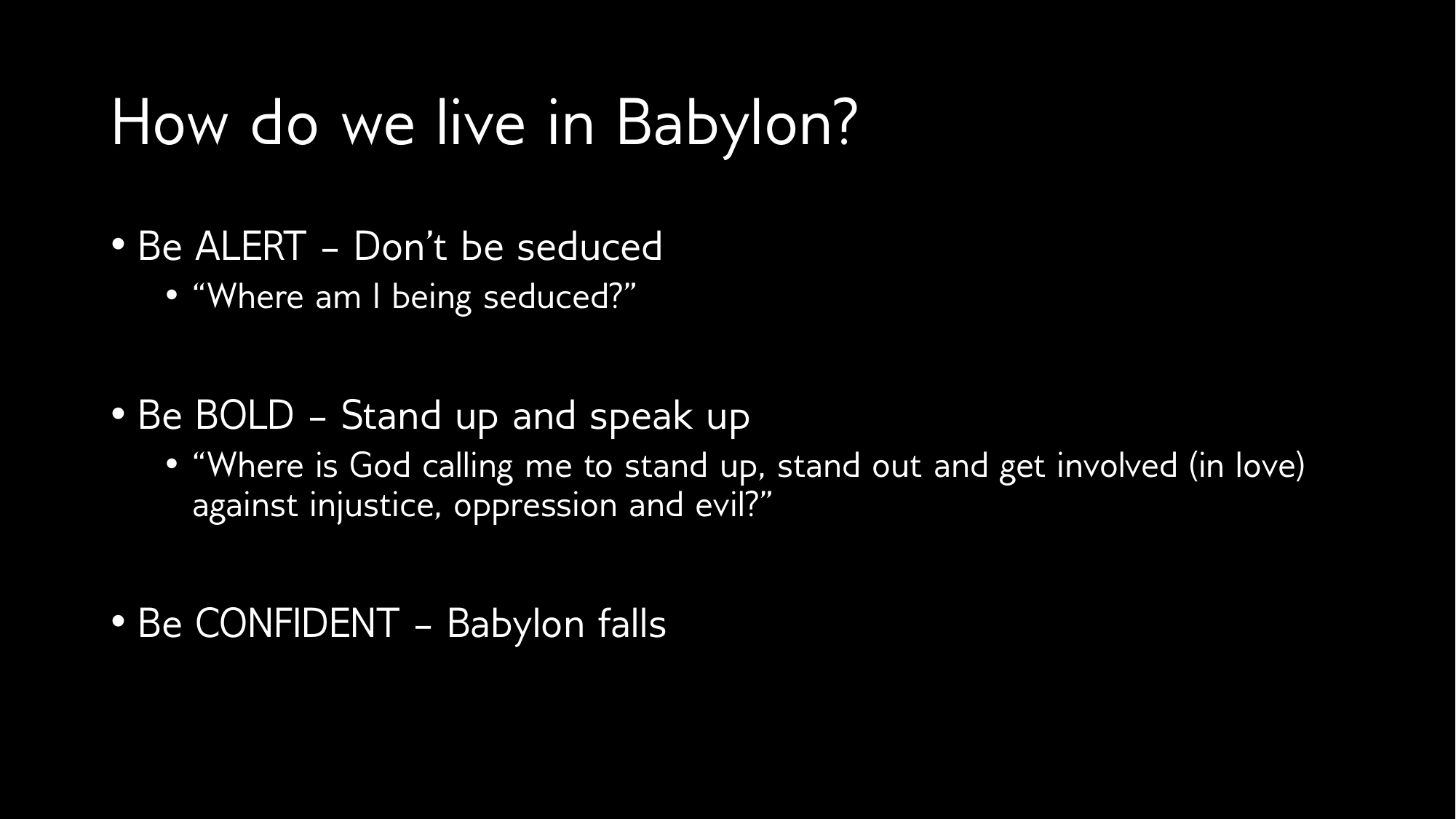

# How do we live in Babylon?
Be ALERT – Don’t be seduced
“Where am I being seduced?”

Be BOLD – Stand up and speak up
“Where is God calling me to stand up, stand out and get involved (in love) against injustice, oppression and evil?”

Be CONFIDENT – Babylon falls